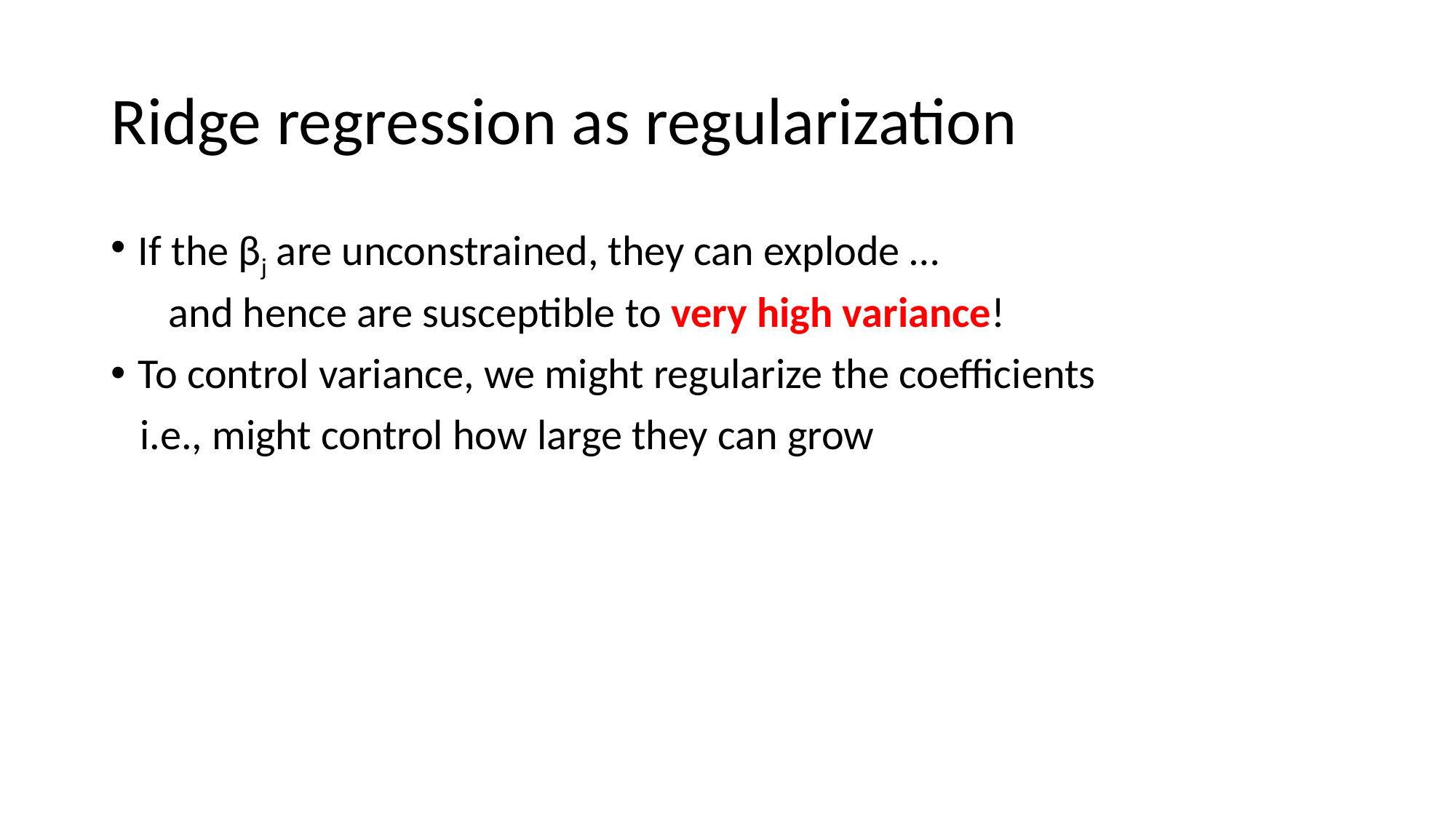

# Ridge regression as regularization
If the βj are unconstrained, they can explode …
      and hence are susceptible to very high variance!
To control variance, we might regularize the coefficients
   i.e., might control how large they can grow